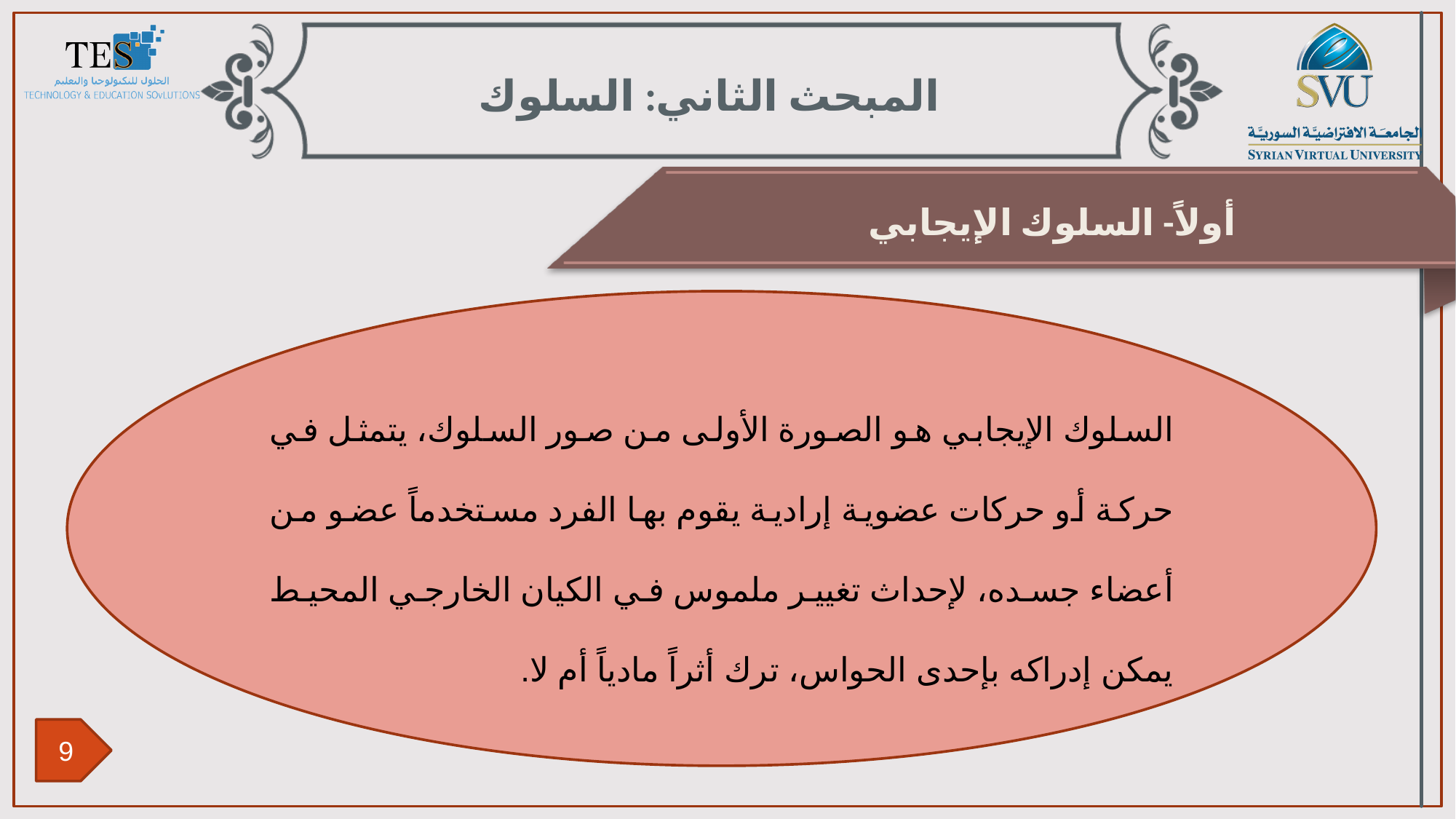

المبحث الثاني: السلوك
أولاً- السلوك الإيجابي
السلوك الإيجابي هو الصورة الأولى من صور السلوك، يتمثل في حركة أو حركات عضوية إرادية يقوم بها الفرد مستخدماً عضو من أعضاء جسده، لإحداث تغيير ملموس في الكيان الخارجي المحيط يمكن إدراكه بإحدى الحواس، ترك أثراً مادياً أم لا.